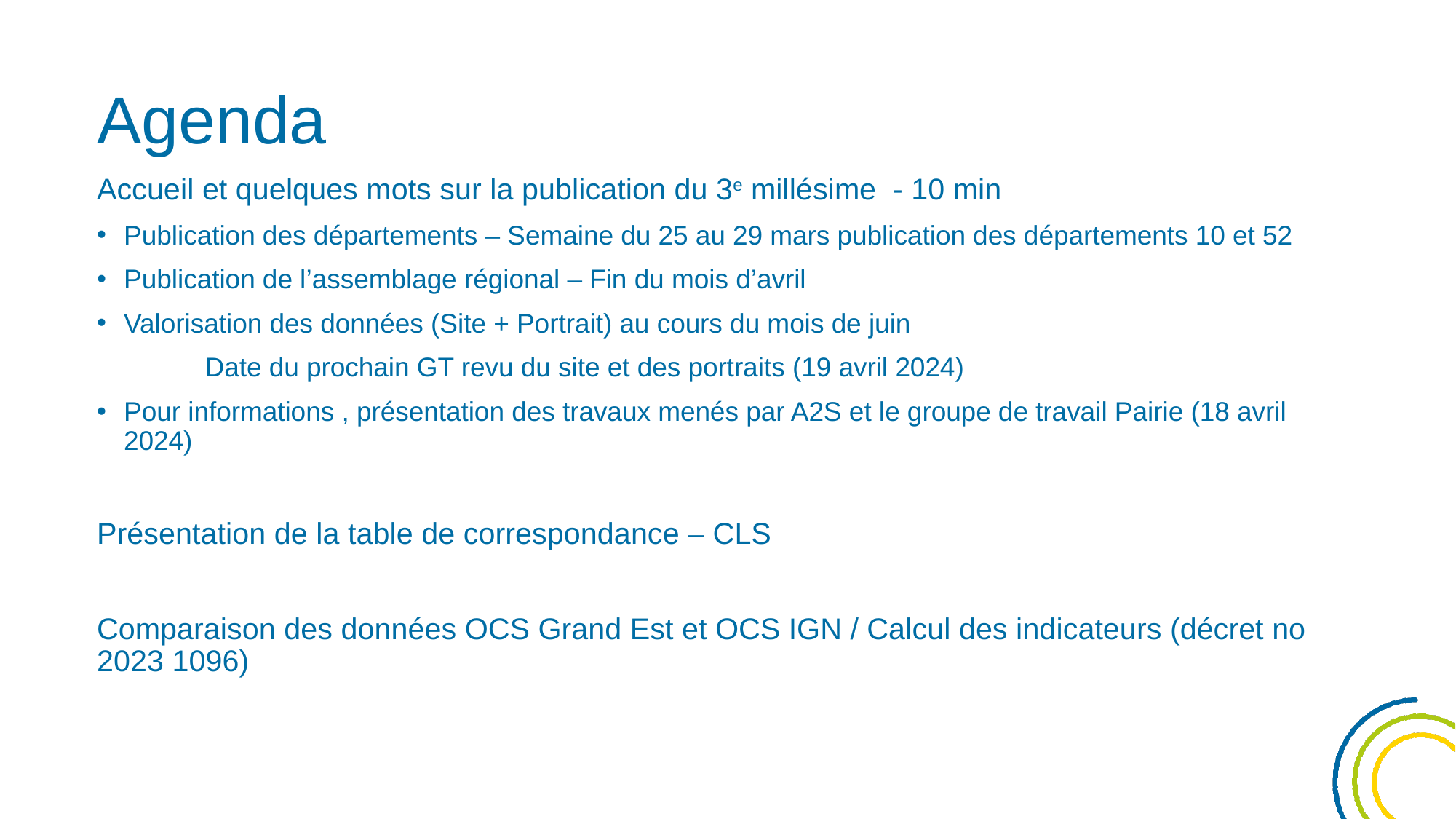

# Agenda
Accueil et quelques mots sur la publication du 3e millésime  - 10 min
Publication des départements – Semaine du 25 au 29 mars publication des départements 10 et 52
Publication de l’assemblage régional – Fin du mois d’avril
Valorisation des données (Site + Portrait) au cours du mois de juin
	Date du prochain GT revu du site et des portraits (19 avril 2024)
Pour informations , présentation des travaux menés par A2S et le groupe de travail Pairie (18 avril 2024)

Présentation de la table de correspondance – CLS

Comparaison des données OCS Grand Est et OCS IGN / Calcul des indicateurs (décret no 2023 1096)